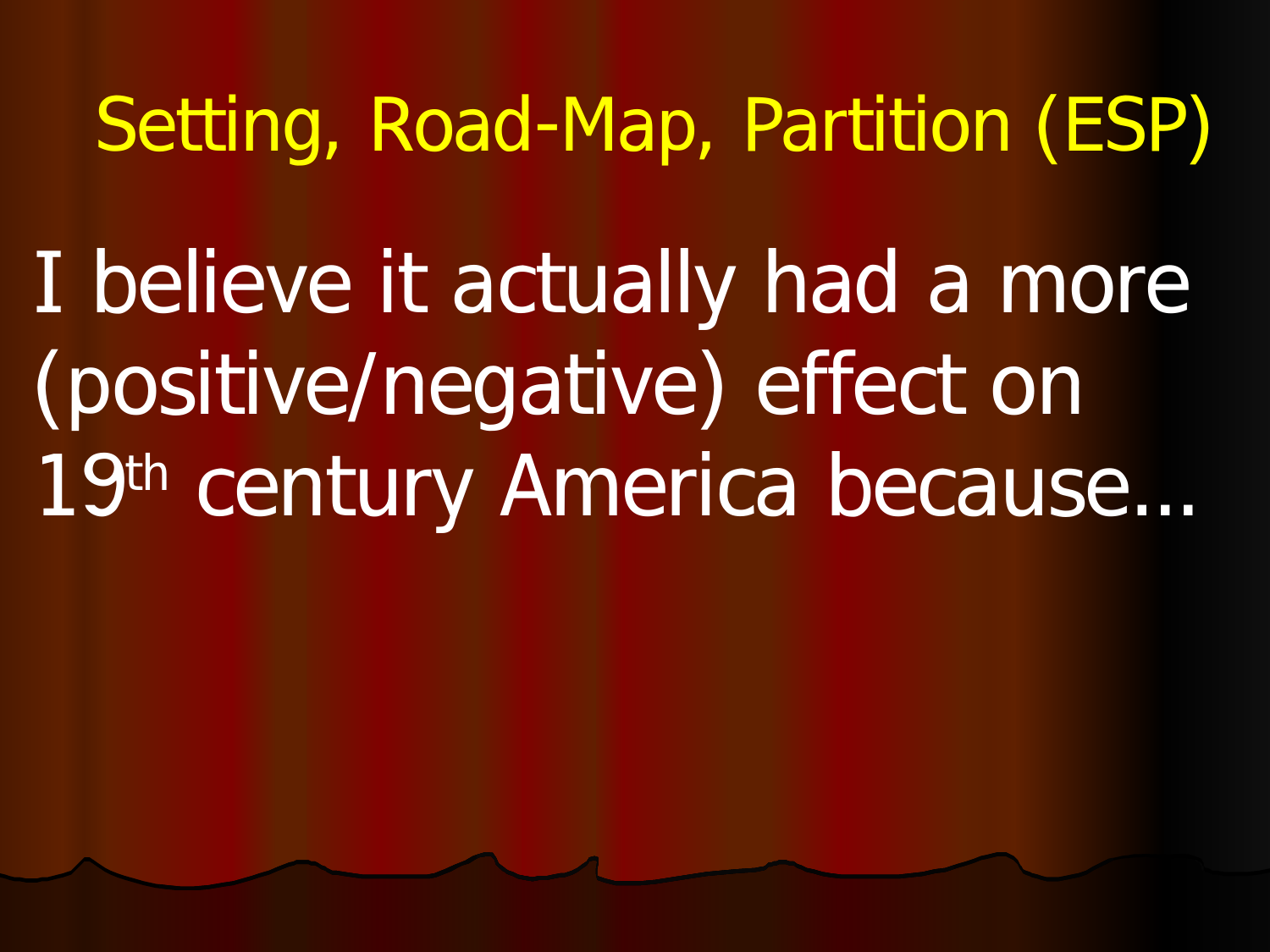

# Setting, Road-Map, Partition (ESP)
I believe it actually had a more (positive/negative) effect on 19th century America because…